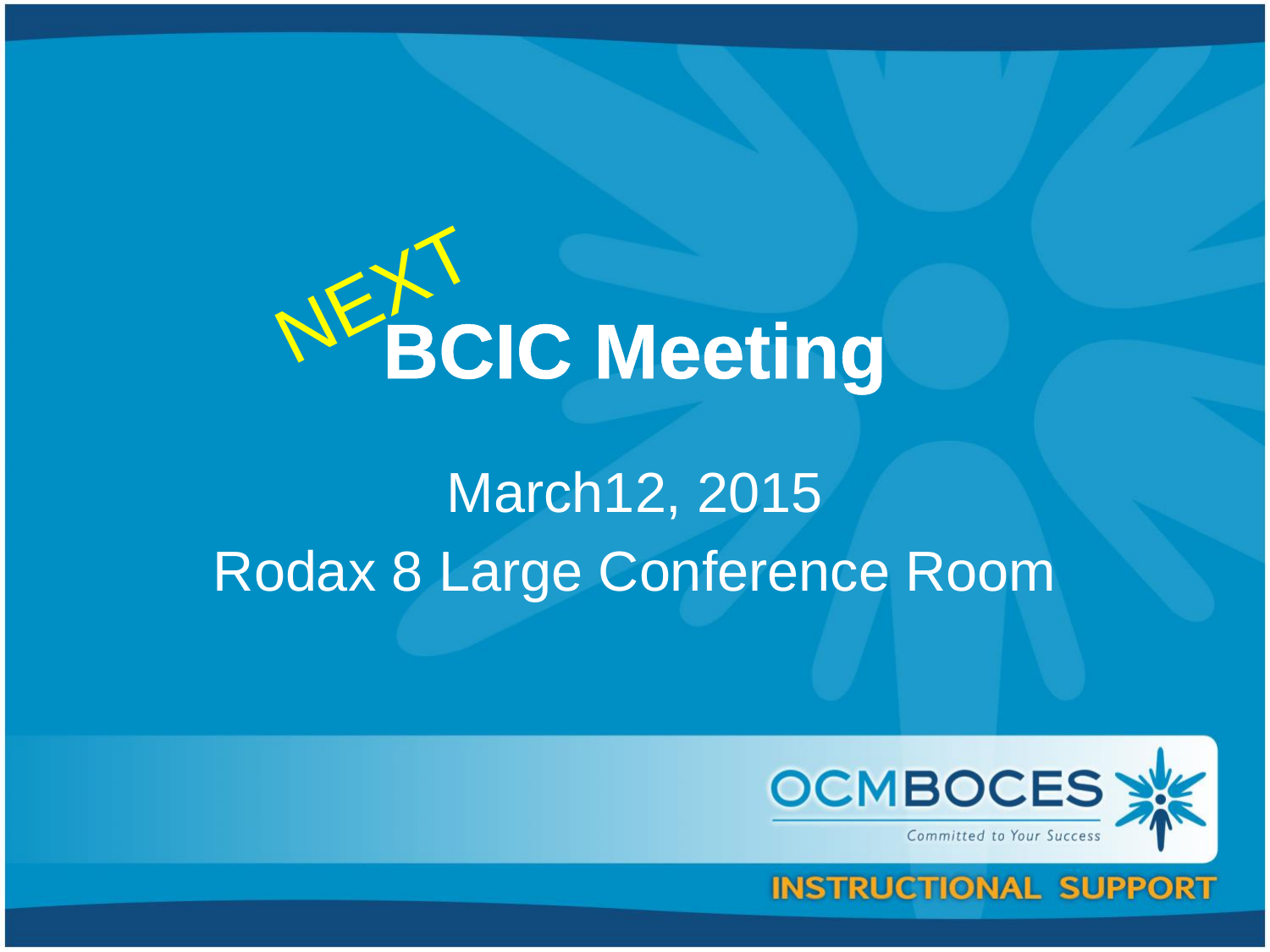

NEXT
# BCIC Meeting
March12, 2015
Rodax 8 Large Conference Room